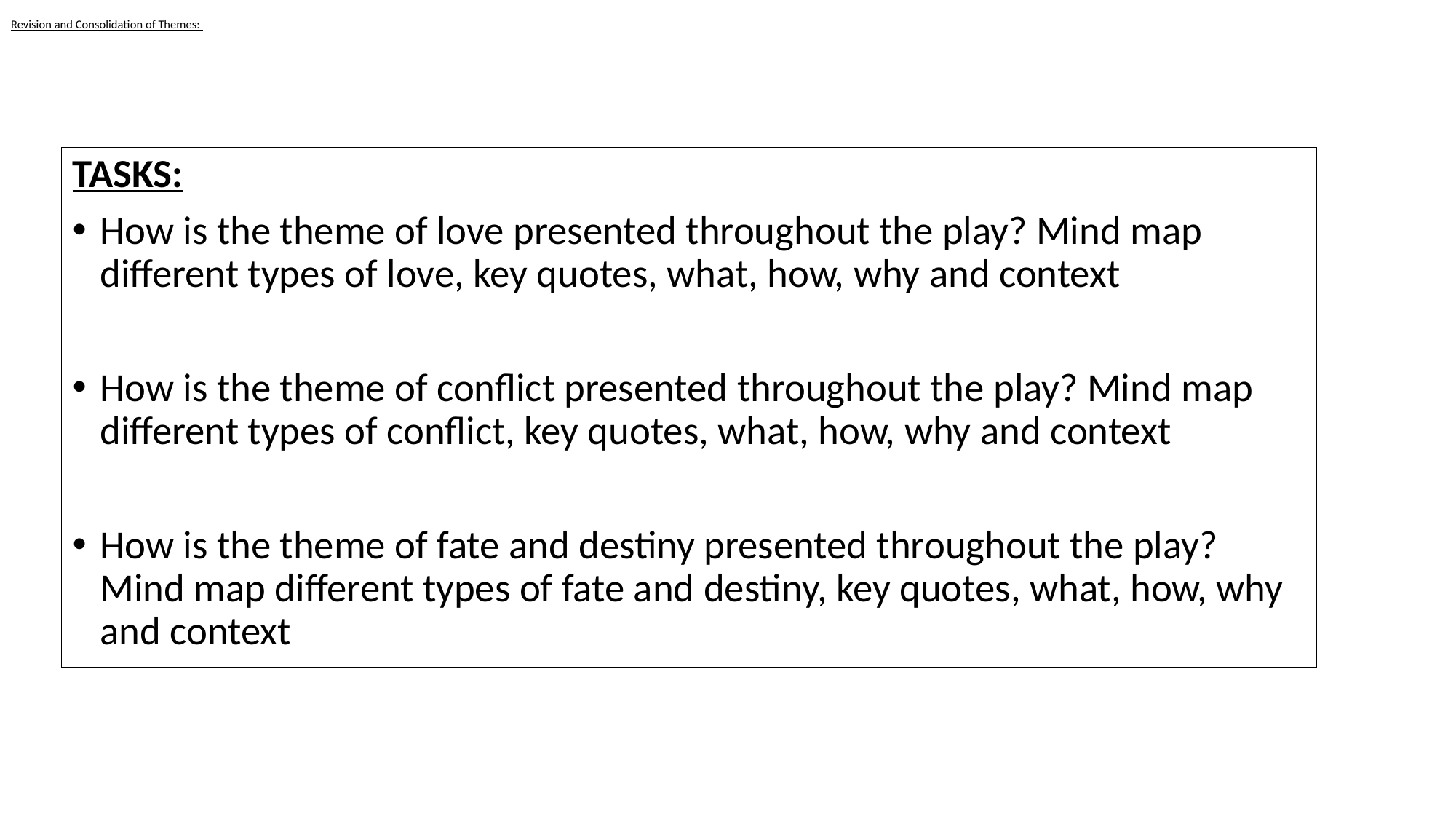

# Revision and Consolidation of Themes:
TASKS:
How is the theme of love presented throughout the play? Mind map different types of love, key quotes, what, how, why and context

How is the theme of conflict presented throughout the play? Mind map different types of conflict, key quotes, what, how, why and context

How is the theme of fate and destiny presented throughout the play? Mind map different types of fate and destiny, key quotes, what, how, why and context